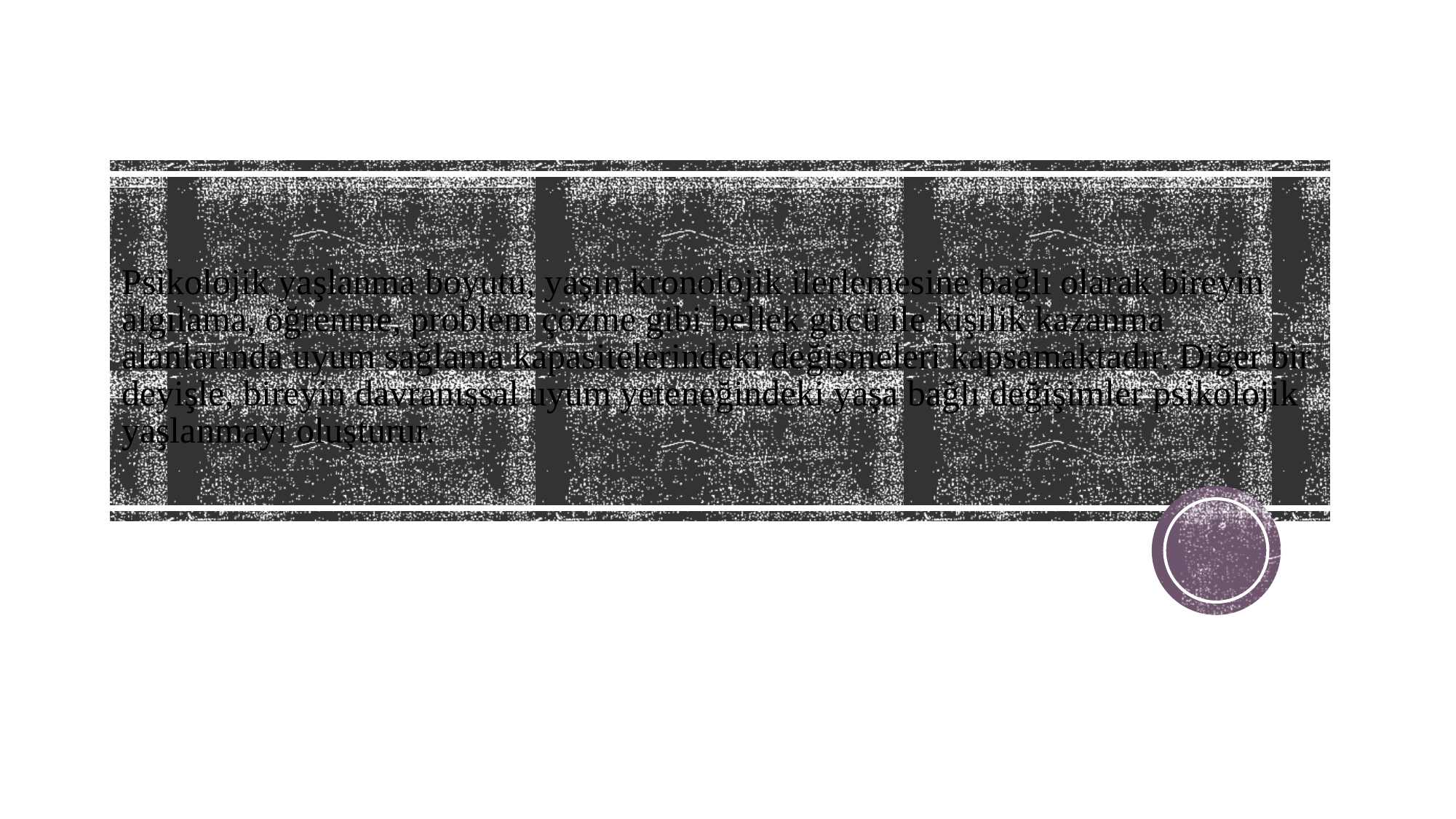

# Psikolojik yaşlanma boyutu, yaşın kronolojik ilerlemesine bağlı olarak bireyin algılama, öğrenme, problem çözme gibi bellek gücü ile kişilik kazanma alanlarında uyum sağlama kapasitelerindeki değişmeleri kapsamaktadır. Diğer bir deyişle, bireyin davranışsal uyum yeteneğindeki yaşa bağlı değişimler psikolojik yaşlanmayı oluşturur.